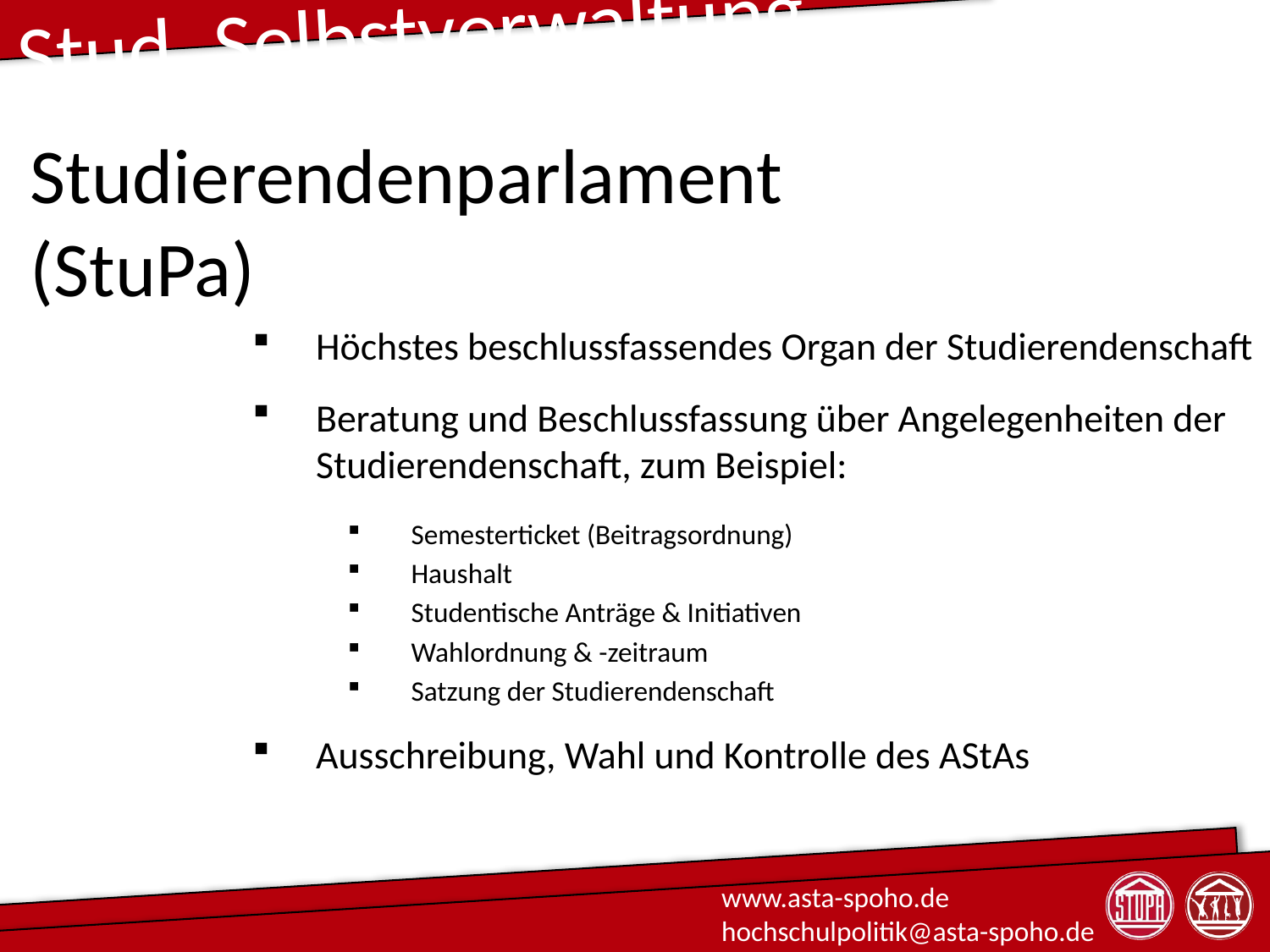

Stud. Selbstverwaltung
Studierendenparlament
(StuPa)
Höchstes beschlussfassendes Organ der Studierendenschaft
Beratung und Beschlussfassung über Angelegenheiten der Studierendenschaft, zum Beispiel:
Semesterticket (Beitragsordnung)
Haushalt
Studentische Anträge & Initiativen
Wahlordnung & -zeitraum
Satzung der Studierendenschaft
Ausschreibung, Wahl und Kontrolle des AStAs